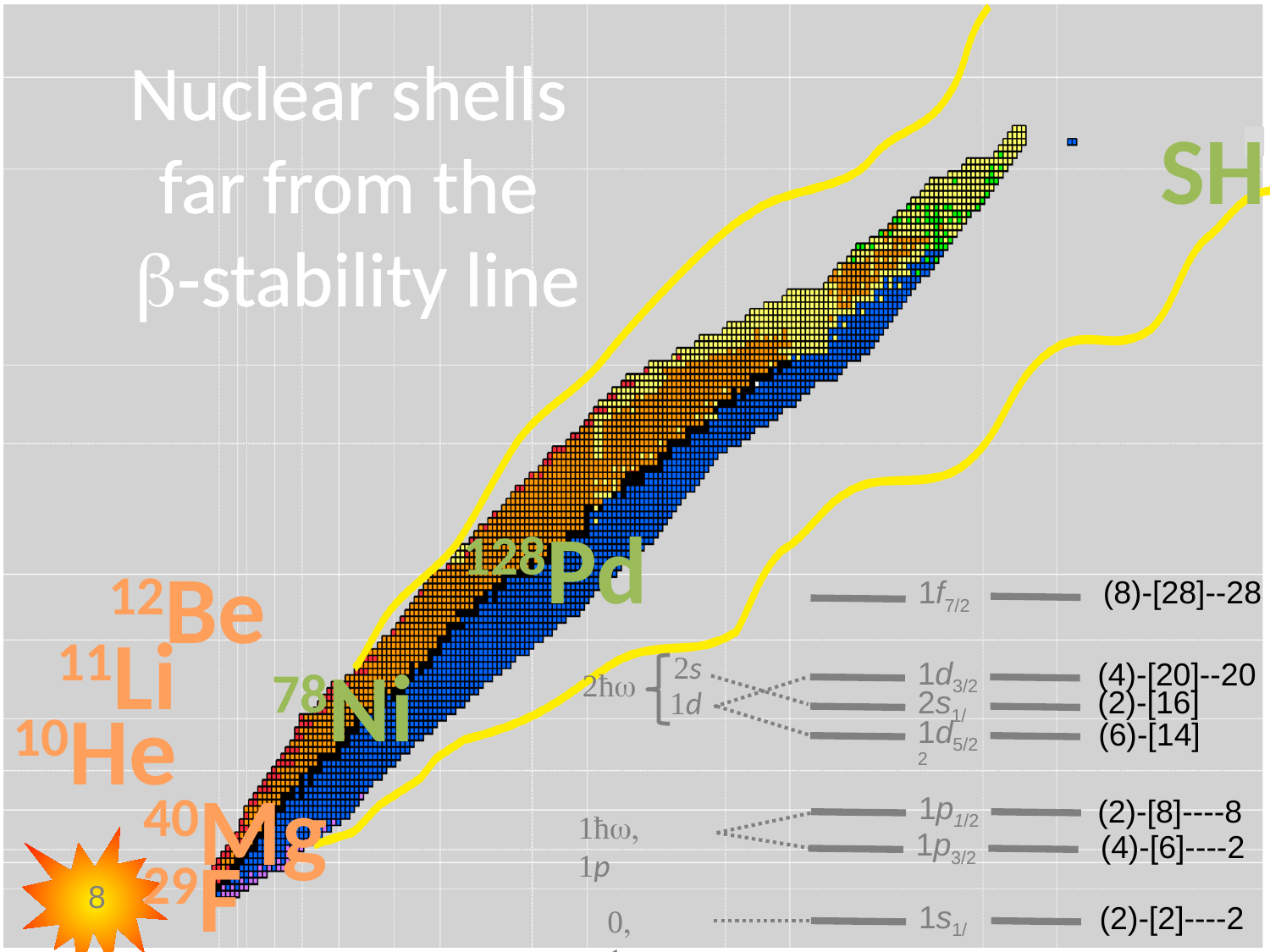

Nuclear shells
far from the
β-stability line
SH

128Pd
12Be
1f7/2
(8)-[28]--28
11Li
78Ni
2s
1d3/2
(4)-[20]--20

2ћω
2s1/2
(2)-[16]
1d
10He
1d5/2
(6)-[14]
40Mg
1p1/2
(2)-[8]----8
1ћω,    1p
1p3/2
(4)-[6]----2

29F
8
1s1/2
(2)-[2]----2
0,     1s